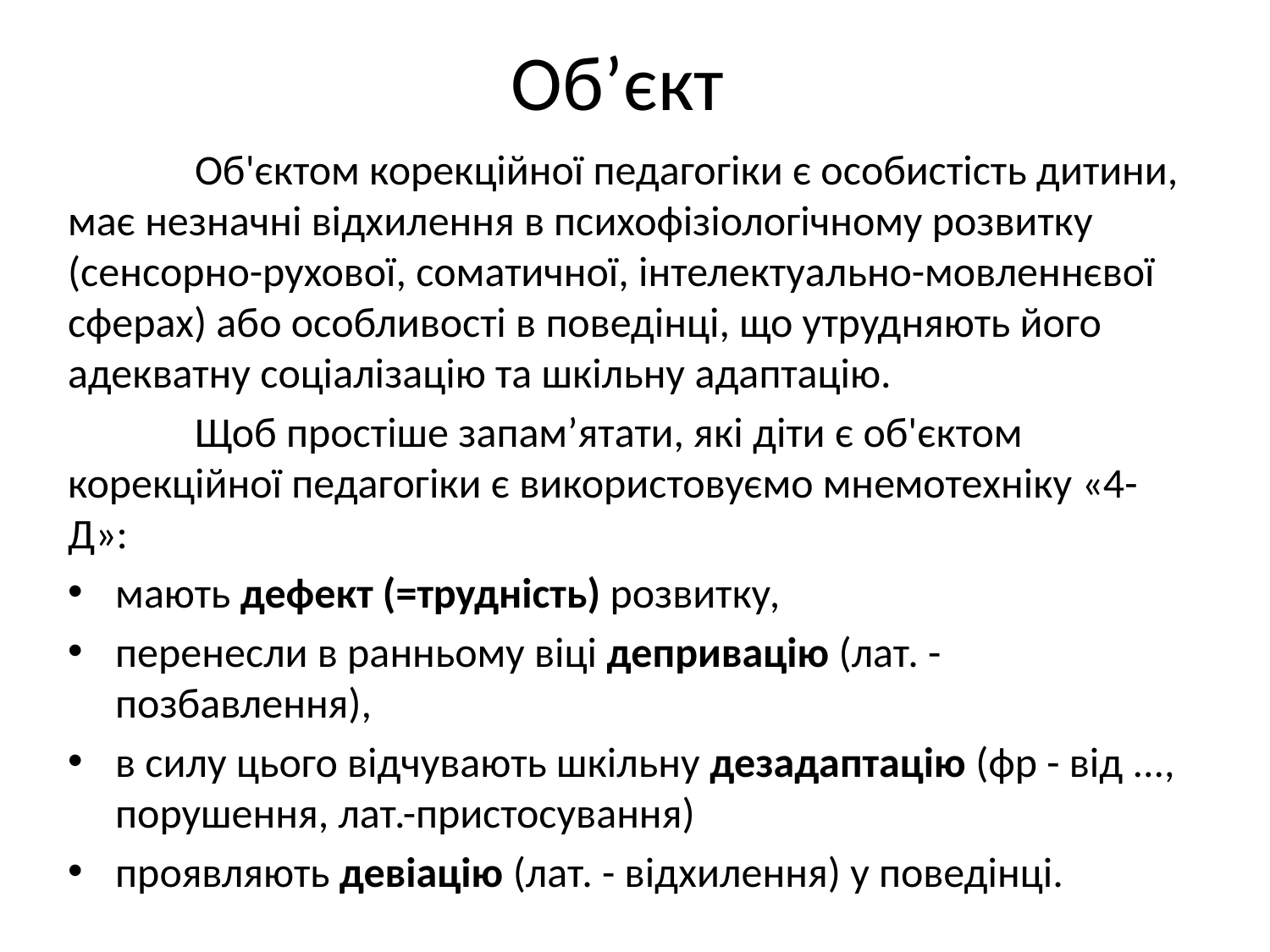

# Об’єкт
	Об'єктом корекційної педагогіки є особистість дитини, має незначні відхилення в психофізіологічному розвитку (сенсорно-рухової, соматичної, інтелектуально-мовленнєвої сферах) або особливості в поведінці, що утрудняють його адекватну соціалізацію та шкільну адаптацію.
	Щоб простіше запам’ятати, які діти є об'єктом корекційної педагогіки є використовуємо мнемотехніку «4-Д»:
мають дефект (=трудність) розвитку,
перенесли в ранньому віці депривацію (лат. - позбавлення),
в силу цього відчувають шкільну дезадаптацію (фр - від ..., порушення, лат.-пристосування)
проявляють девіацію (лат. - відхилення) у поведінці.